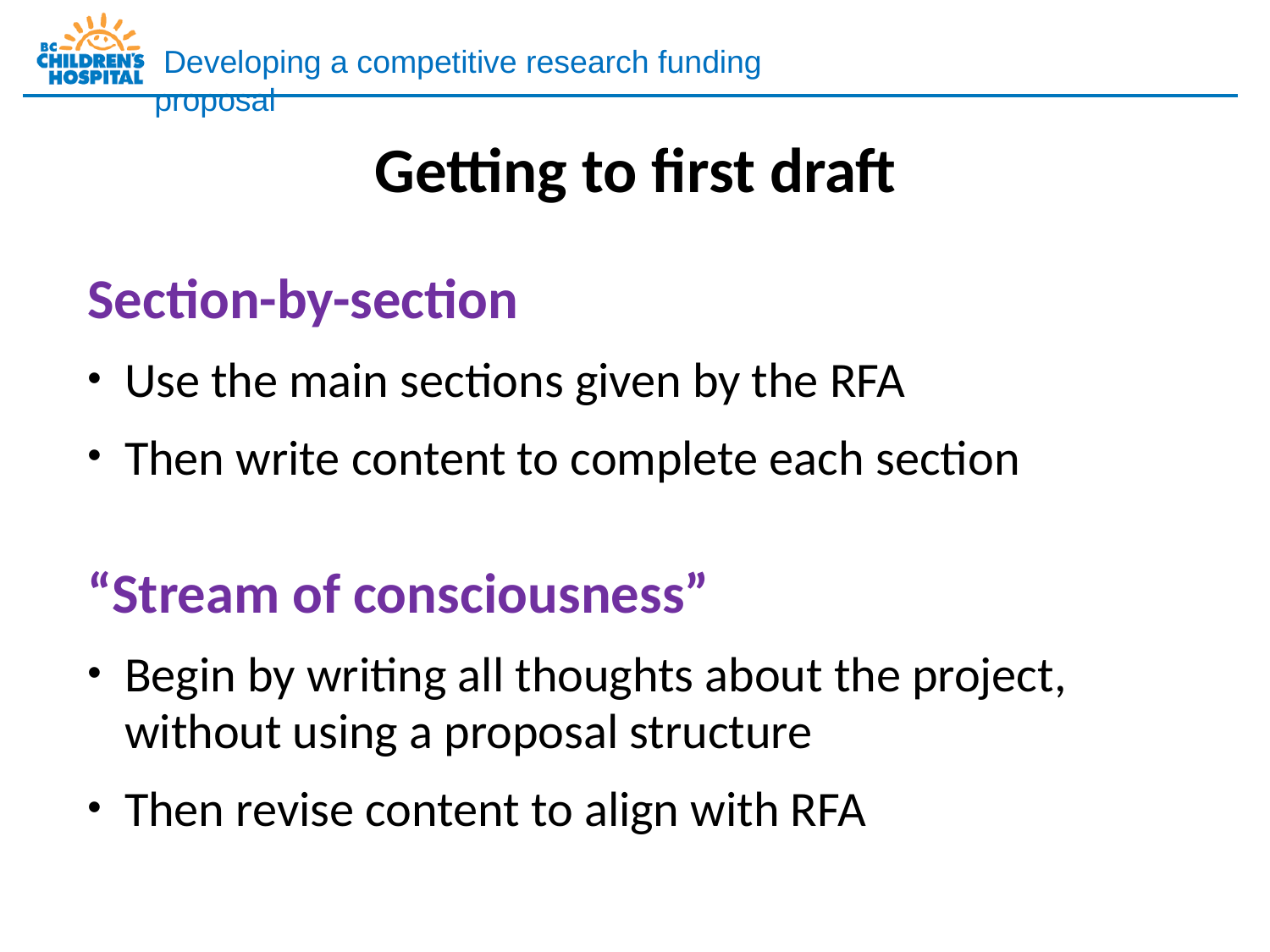

Getting to first draft
Section-by-section
Use the main sections given by the RFA
Then write content to complete each section
“Stream of consciousness”
Begin by writing all thoughts about the project, without using a proposal structure
Then revise content to align with RFA